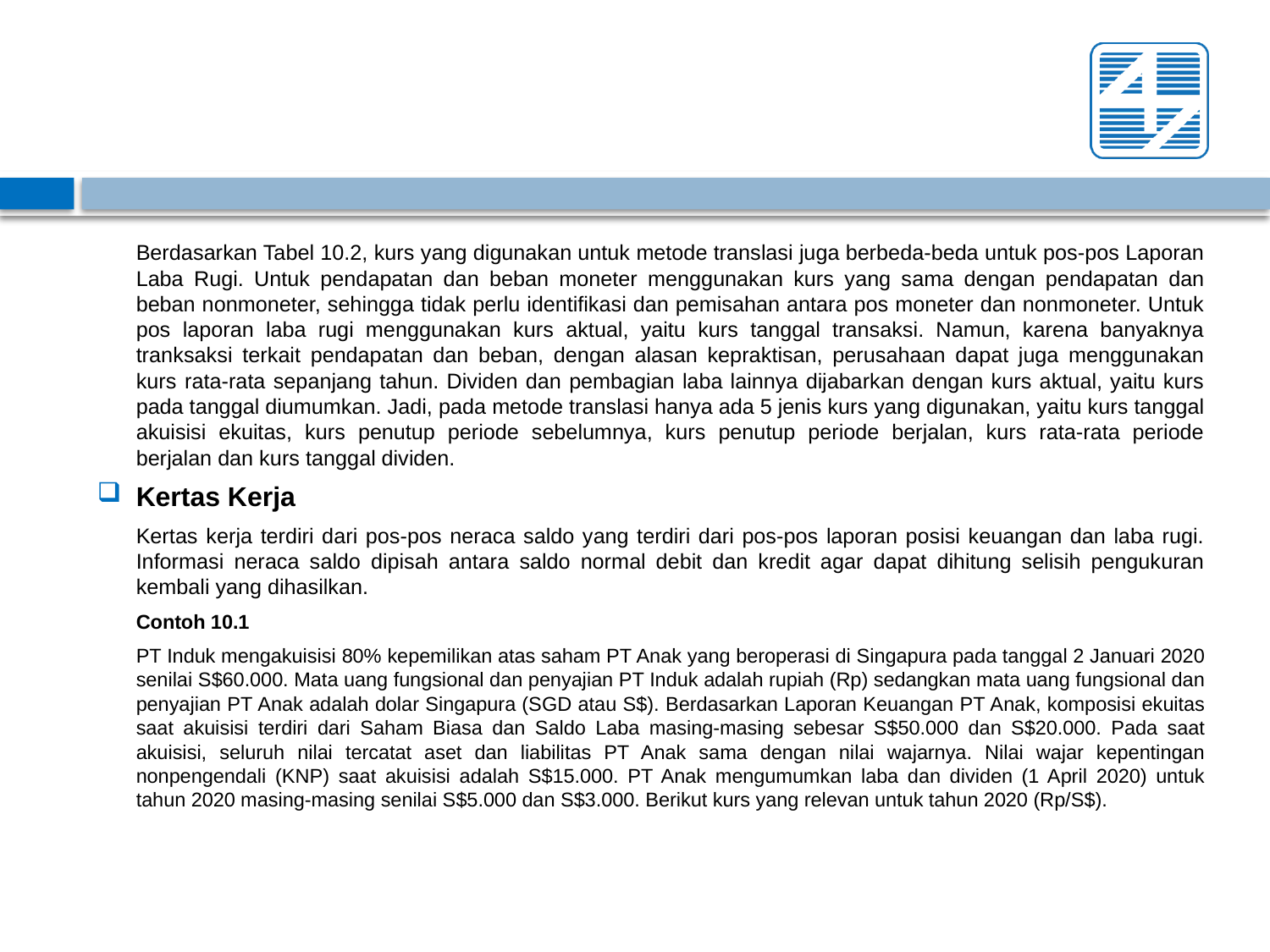

#
	Berdasarkan Tabel 10.2, kurs yang digunakan untuk metode translasi juga berbeda-beda untuk pos-pos Laporan Laba Rugi. Untuk pendapatan dan beban moneter menggunakan kurs yang sama dengan pendapatan dan beban nonmoneter, sehingga tidak perlu identifikasi dan pemisahan antara pos moneter dan nonmoneter. Untuk pos laporan laba rugi menggunakan kurs aktual, yaitu kurs tanggal transaksi. Namun, karena banyaknya tranksaksi terkait pendapatan dan beban, dengan alasan kepraktisan, perusahaan dapat juga menggunakan kurs rata-rata sepanjang tahun. Dividen dan pembagian laba lainnya dijabarkan dengan kurs aktual, yaitu kurs pada tanggal diumumkan. Jadi, pada metode translasi hanya ada 5 jenis kurs yang digunakan, yaitu kurs tanggal akuisisi ekuitas, kurs penutup periode sebelumnya, kurs penutup periode berjalan, kurs rata-rata periode berjalan dan kurs tanggal dividen.
Kertas Kerja
	Kertas kerja terdiri dari pos-pos neraca saldo yang terdiri dari pos-pos laporan posisi keuangan dan laba rugi. Informasi neraca saldo dipisah antara saldo normal debit dan kredit agar dapat dihitung selisih pengukuran kembali yang dihasilkan.
	Contoh 10.1
	PT Induk mengakuisisi 80% kepemilikan atas saham PT Anak yang beroperasi di Singapura pada tanggal 2 Januari 2020 senilai S$60.000. Mata uang fungsional dan penyajian PT Induk adalah rupiah (Rp) sedangkan mata uang fungsional dan penyajian PT Anak adalah dolar Singapura (SGD atau S$). Berdasarkan Laporan Keuangan PT Anak, komposisi ekuitas saat akuisisi terdiri dari Saham Biasa dan Saldo Laba masing-masing sebesar S$50.000 dan S$20.000. Pada saat akuisisi, seluruh nilai tercatat aset dan liabilitas PT Anak sama dengan nilai wajarnya. Nilai wajar kepentingan nonpengendali (KNP) saat akuisisi adalah S$15.000. PT Anak mengumumkan laba dan dividen (1 April 2020) untuk tahun 2020 masing-masing senilai S$5.000 dan S$3.000. Berikut kurs yang relevan untuk tahun 2020 (Rp/S$).